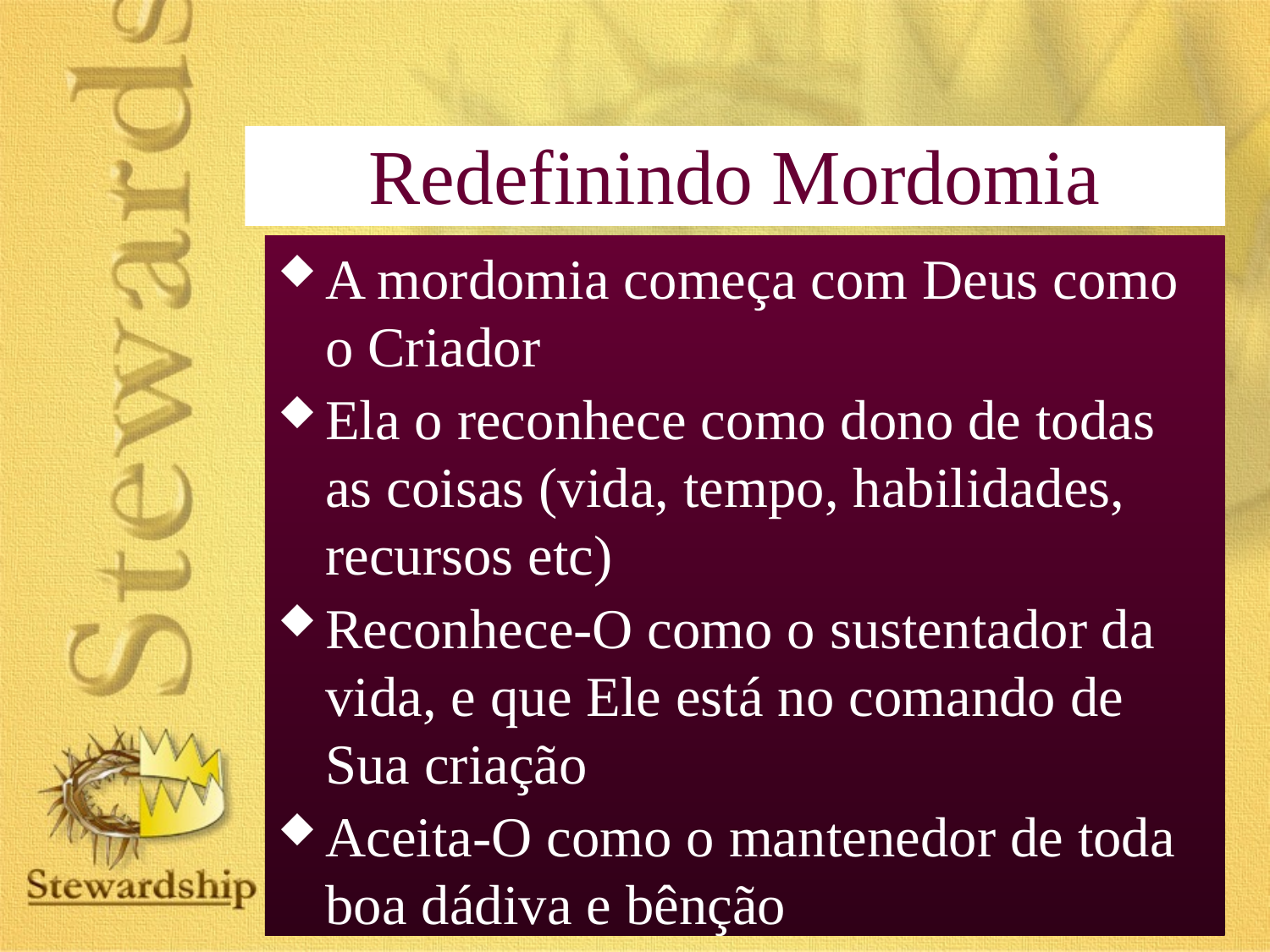

Redefinindo Mordomia
A mordomia começa com Deus como o Criador
Ela o reconhece como dono de todas as coisas (vida, tempo, habilidades, recursos etc)
Reconhece-O como o sustentador da vida, e que Ele está no comando de Sua criação
Aceita-O como o mantenedor de toda boa dádiva e bênção